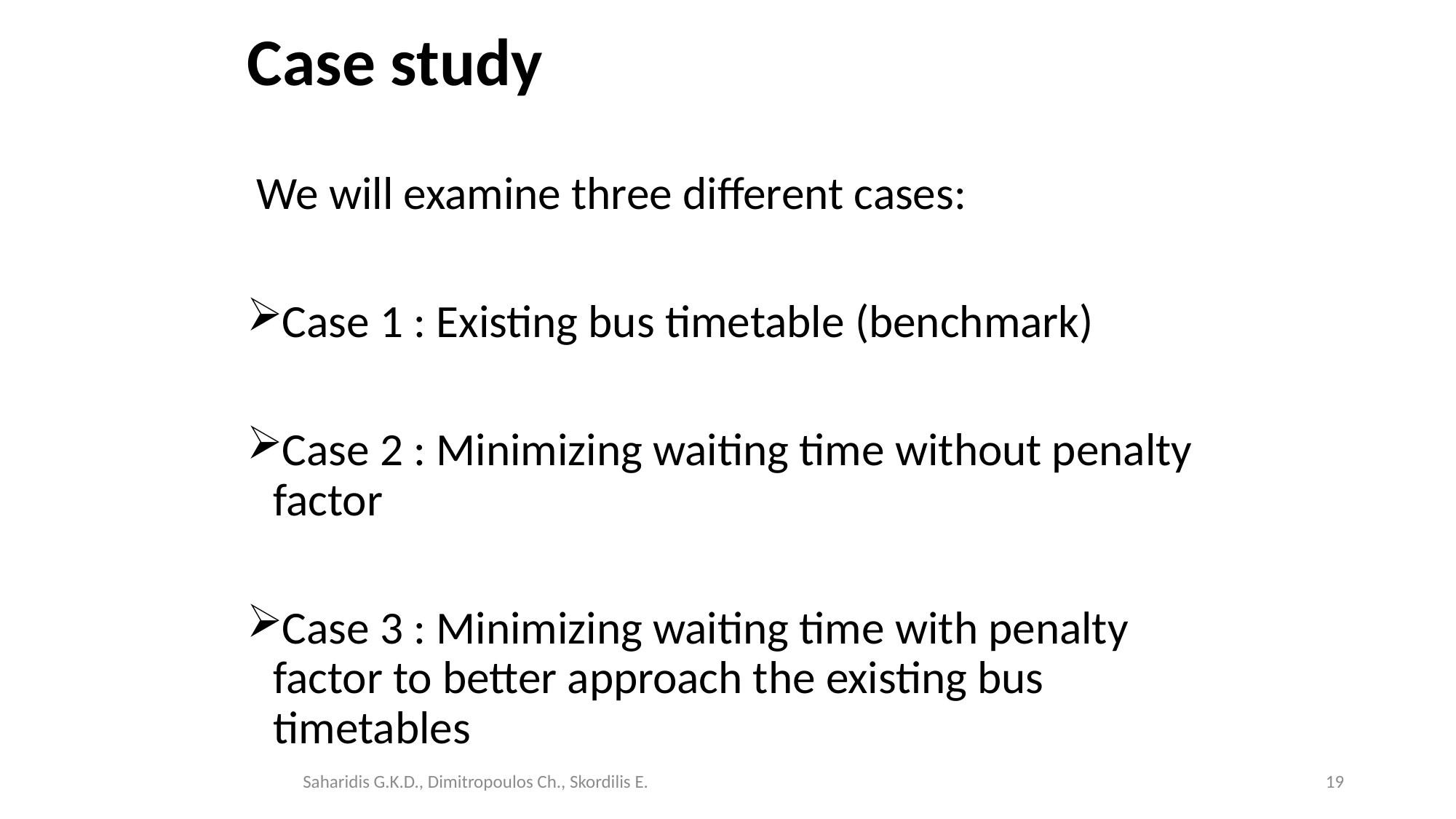

# Case study
 We will examine three different cases:

Case 1 : Existing bus timetable (benchmark)

Case 2 : Minimizing waiting time without penalty factor

Case 3 : Minimizing waiting time with penalty factor to better approach the existing bus timetables

19
Saharidis G.K.D., Dimitropoulos Ch., Skordilis E.